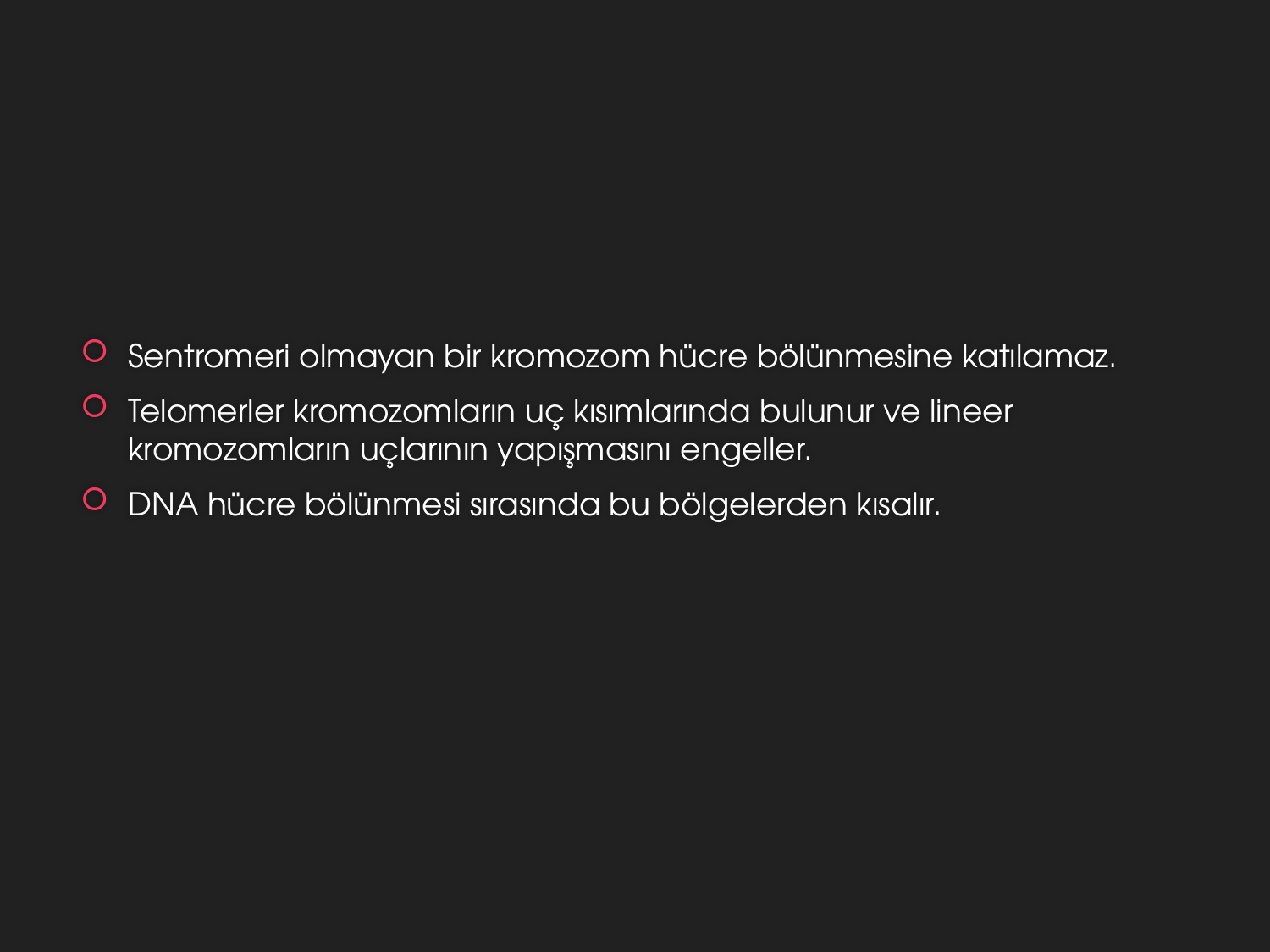

Sentromeri olmayan bir kromozom hücre bölünmesine katılamaz.
Telomerler kromozomların uç kısımlarında bulunur ve lineer kromozomların uçlarının yapışmasını engeller.
DNA hücre bölünmesi sırasında bu bölgelerden kısalır.